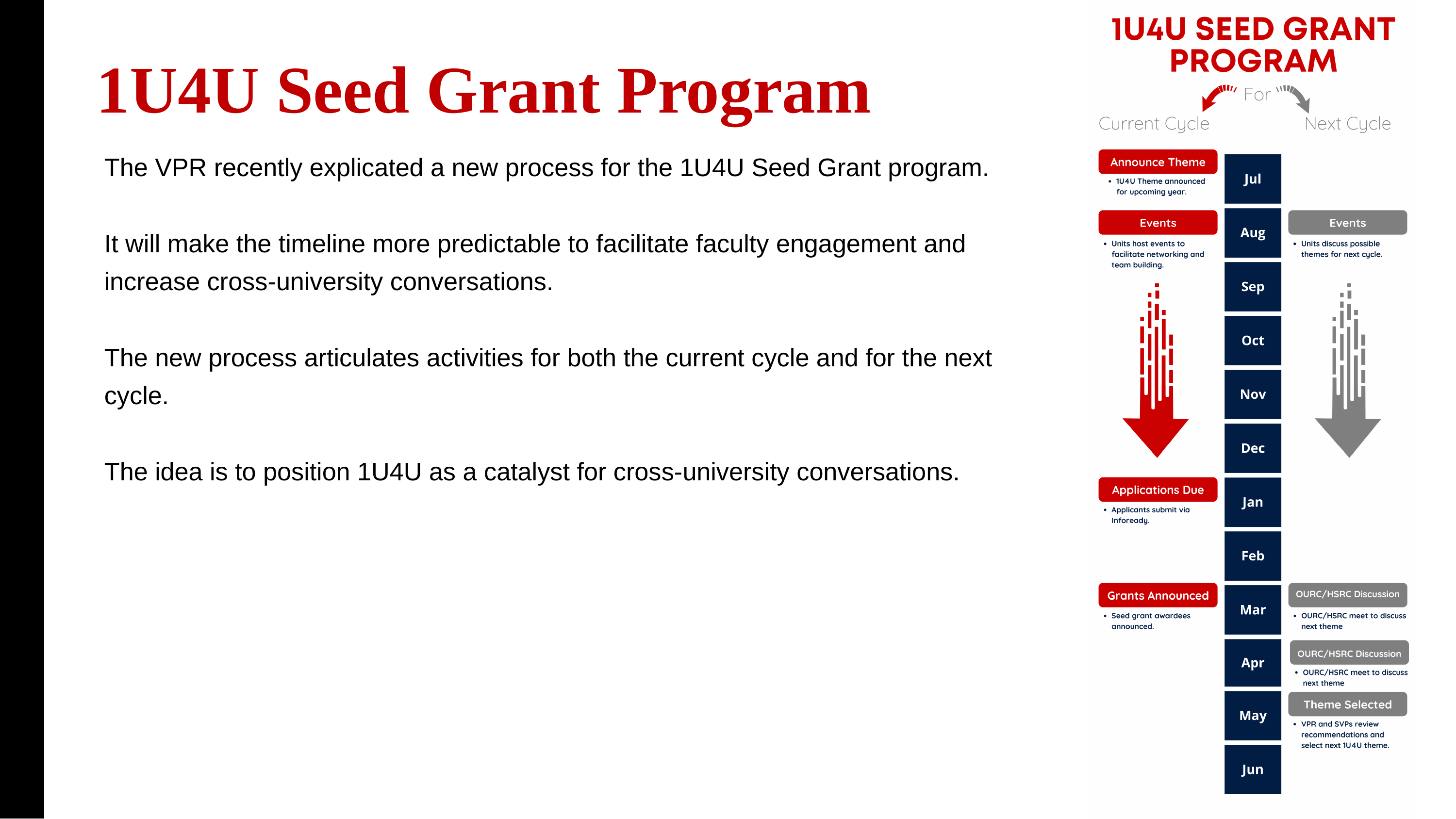

1U4U Seed Grant Program
The VPR recently explicated a new process for the 1U4U Seed Grant program.

It will make the timeline more predictable to facilitate faculty engagement and increase cross-university conversations.

The new process articulates activities for both the current cycle and for the next cycle.

The idea is to position 1U4U as a catalyst for cross-university conversations.